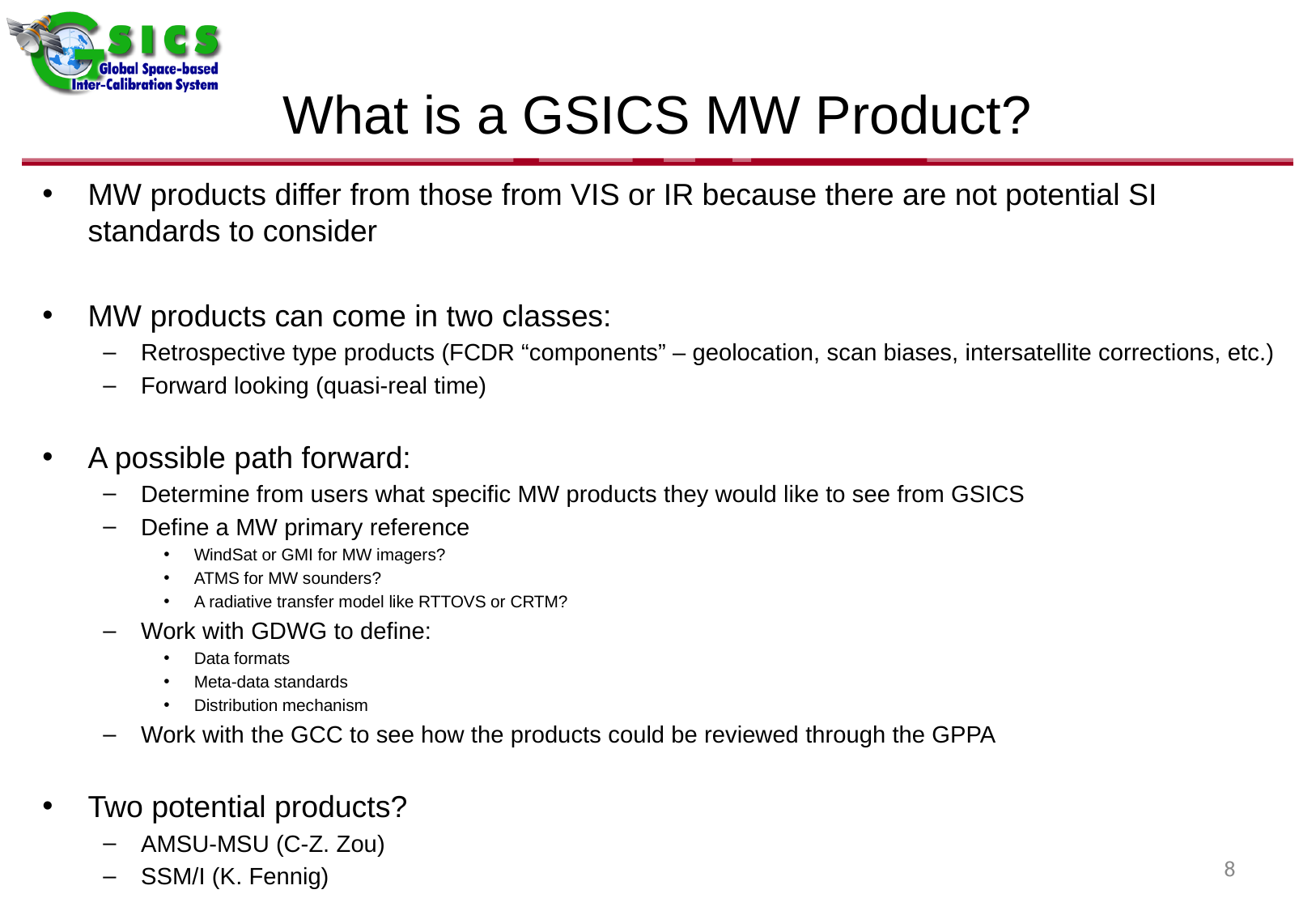

# What is a GSICS MW Product?
MW products differ from those from VIS or IR because there are not potential SI standards to consider

MW products can come in two classes:
Retrospective type products (FCDR “components” – geolocation, scan biases, intersatellite corrections, etc.)
Forward looking (quasi-real time)

A possible path forward:
Determine from users what specific MW products they would like to see from GSICS
Define a MW primary reference
WindSat or GMI for MW imagers?
ATMS for MW sounders?
A radiative transfer model like RTTOVS or CRTM?
Work with GDWG to define:
Data formats
Meta-data standards
Distribution mechanism
Work with the GCC to see how the products could be reviewed through the GPPA

Two potential products?
AMSU-MSU (C-Z. Zou)
SSM/I (K. Fennig)
8